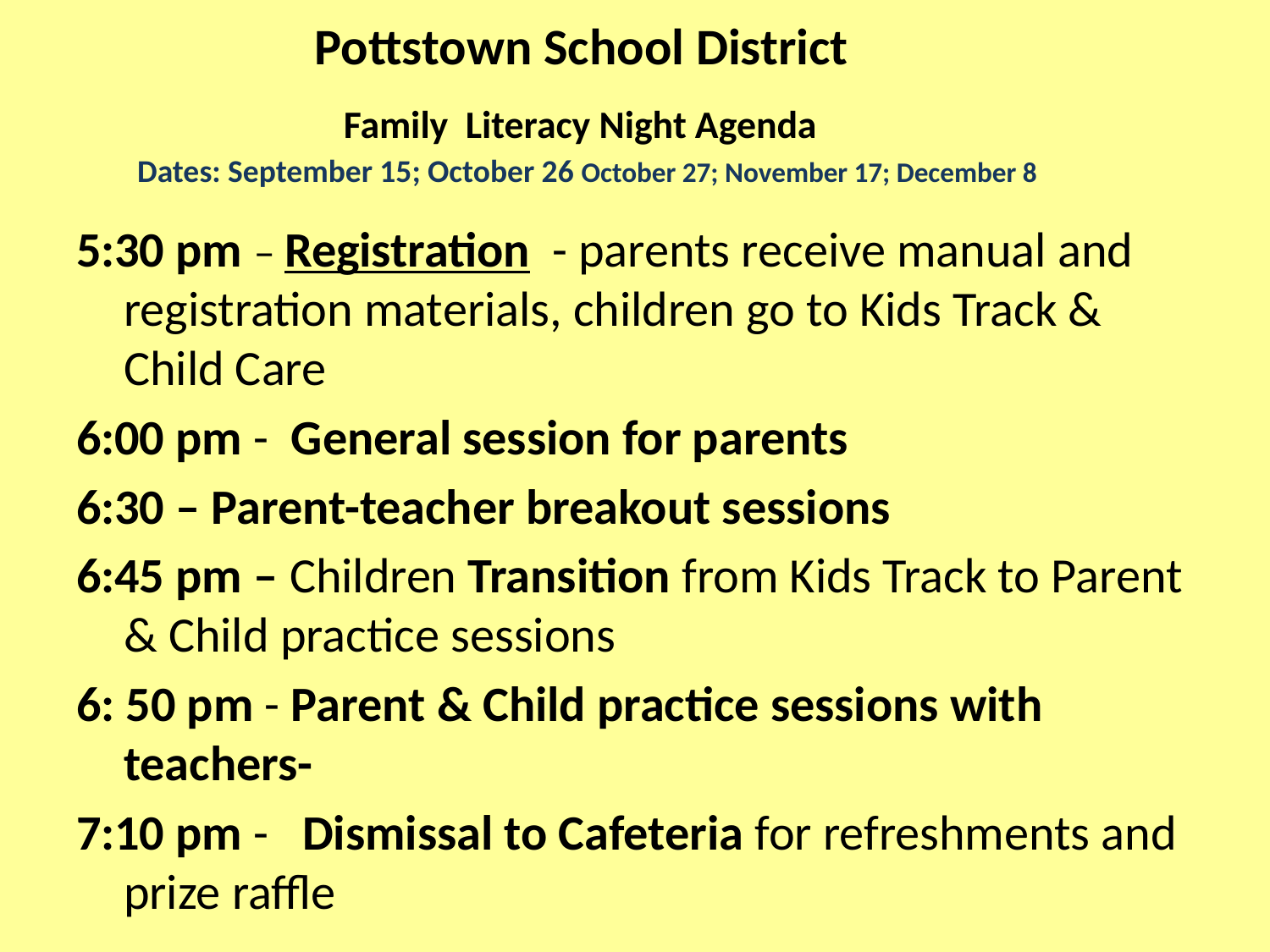

# Pottstown School District Family  Literacy Night Agenda Dates: September 15; October 26 October 27; November 17; December 8
5:30 pm – Registration  - parents receive manual and registration materials, children go to Kids Track & Child Care
6:00 pm -  General session for parents
6:30 – Parent-teacher breakout sessions
6:45 pm – Children Transition from Kids Track to Parent & Child practice sessions
6: 50 pm - Parent & Child practice sessions with teachers-
7:10 pm -   Dismissal to Cafeteria for refreshments and prize raffle